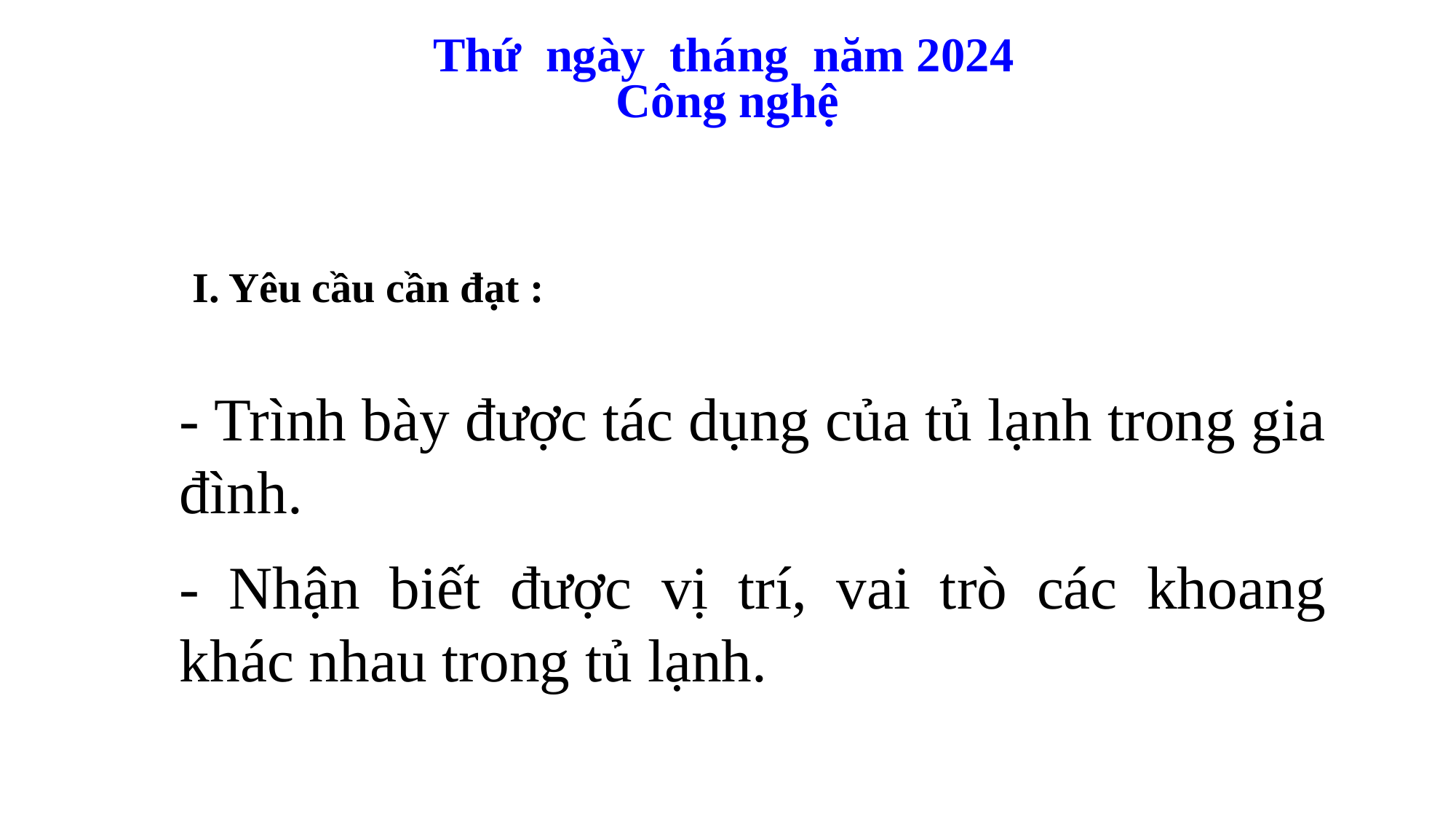

Thứ  ngày  tháng  năm 2024
Công nghệ

I. Yêu cầu cần đạt :
- Trình bày được tác dụng của tủ lạnh trong gia đình.
- Nhận biết được vị trí, vai trò các khoang khác nhau trong tủ lạnh.